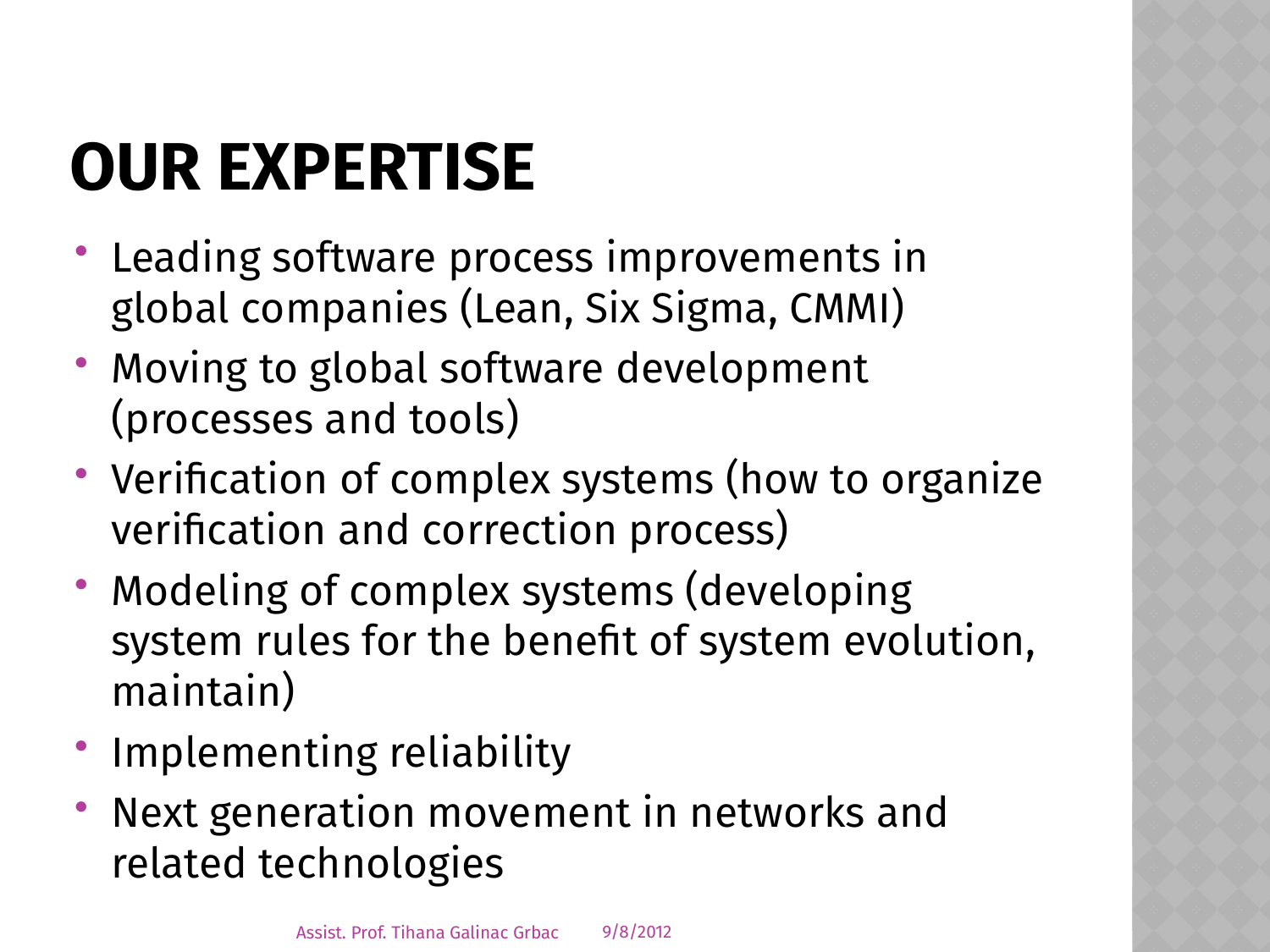

# OUR expertise
Leading software process improvements in global companies (Lean, Six Sigma, CMMI)
Moving to global software development (processes and tools)
Verification of complex systems (how to organize verification and correction process)
Modeling of complex systems (developing system rules for the benefit of system evolution, maintain)
Implementing reliability
Next generation movement in networks and related technologies

Assist. Prof. Tihana Galinac Grbac
9/8/2012